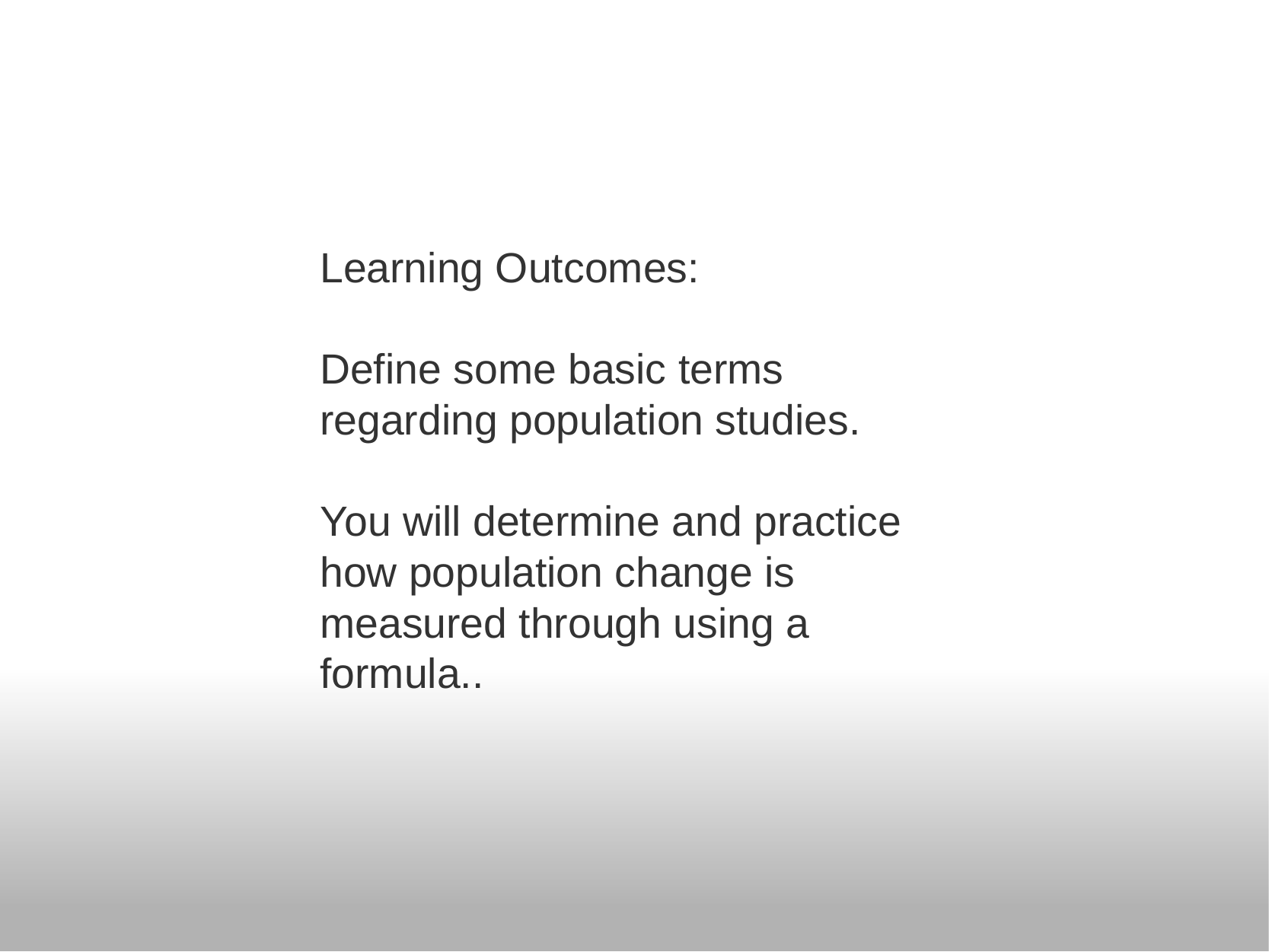

Learning Outcomes:

Define some basic terms regarding population studies.

You will determine and practice how population change is measured through using a formula..